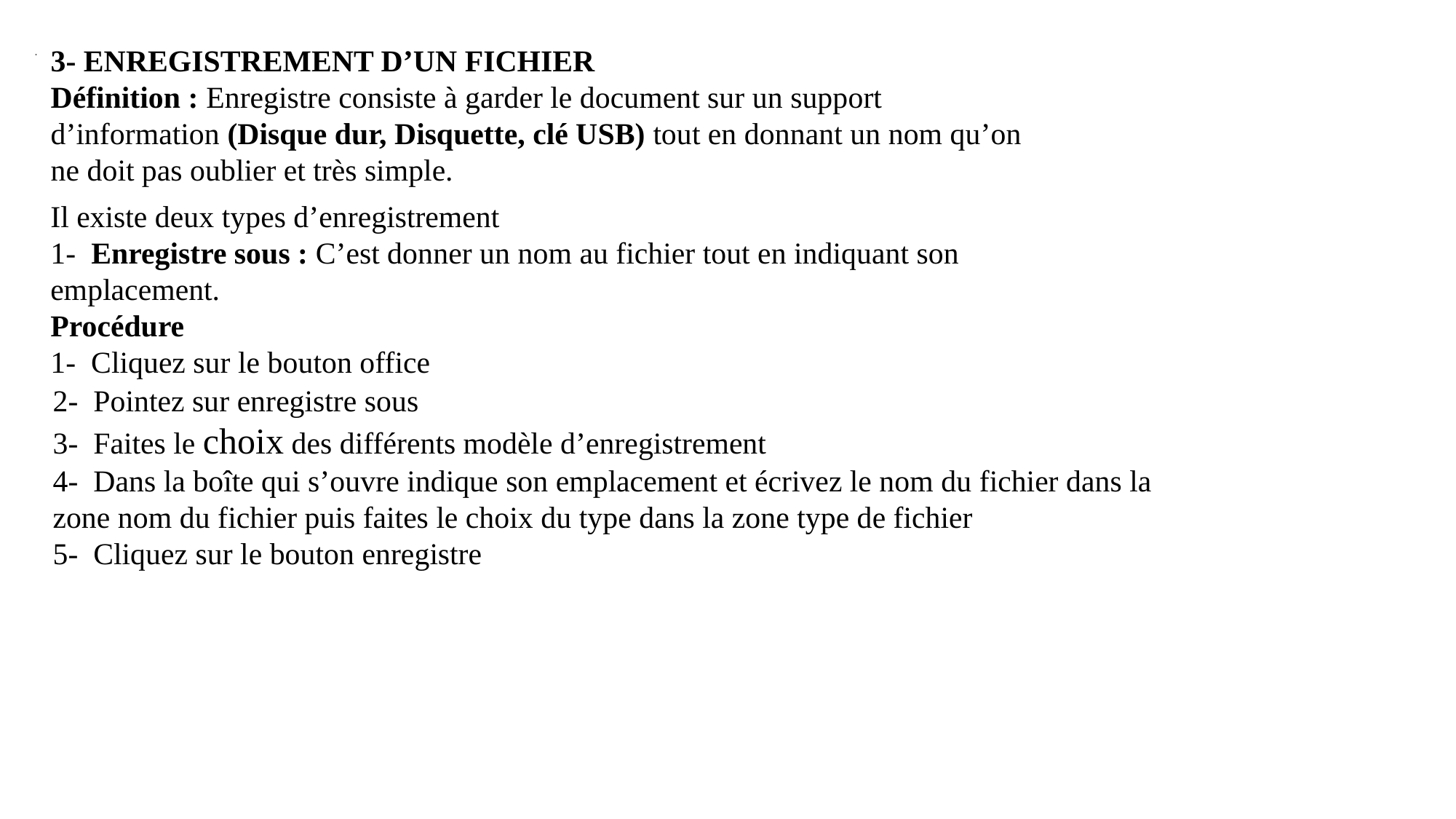

3- ENREGISTREMENT D’UN FICHIER
Définition : Enregistre consiste à garder le document sur un support d’information (Disque dur, Disquette, clé USB) tout en donnant un nom qu’on ne doit pas oublier et très simple.

Il existe deux types d’enregistrement
1-  Enregistre sous : C’est donner un nom au fichier tout en indiquant son emplacement.
Procédure
1-  Cliquez sur le bouton office

2-  Pointez sur enregistre sous
3-  Faites le choix des différents modèle d’enregistrement
4-  Dans la boîte qui s’ouvre indique son emplacement et écrivez le nom du fichier dans la
zone nom du fichier puis faites le choix du type dans la zone type de fichier
5-  Cliquez sur le bouton enregistre